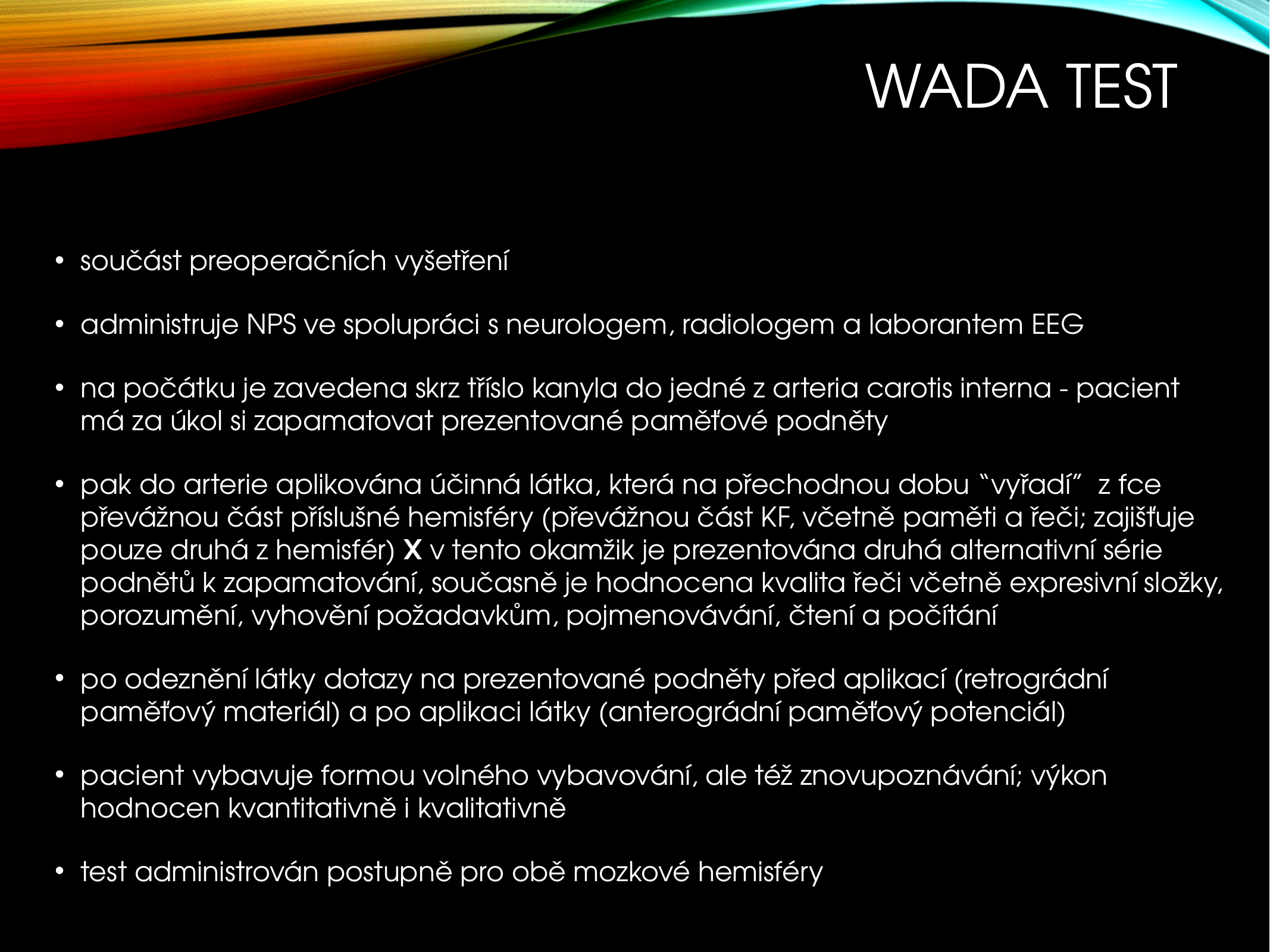

# Wada test
součást preoperačních vyšetření
administruje NPS ve spolupráci s neurologem, radiologem a laborantem EEG
na počátku je zavedena skrz tříslo kanyla do jedné z arteria carotis interna - pacient má za úkol si zapamatovat prezentované paměťové podněty
pak do arterie aplikována účinná látka, která na přechodnou dobu “vyřadí”  z fce převážnou část příslušné hemisféry (převážnou část KF, včetně paměti a řeči; zajišťuje pouze druhá z hemisfér) X v tento okamžik je prezentována druhá alternativní série podnětů k zapamatování, současně je hodnocena kvalita řeči včetně expresivní složky, porozumění, vyhovění požadavkům, pojmenovávání, čtení a počítání
po odeznění látky dotazy na prezentované podněty před aplikací (retrográdní paměťový materiál) a po aplikaci látky (anterográdní paměťový potenciál)
pacient vybavuje formou volného vybavování, ale též znovupoznávání; výkon hodnocen kvantitativně i kvalitativně
test administrován postupně pro obě mozkové hemisféry